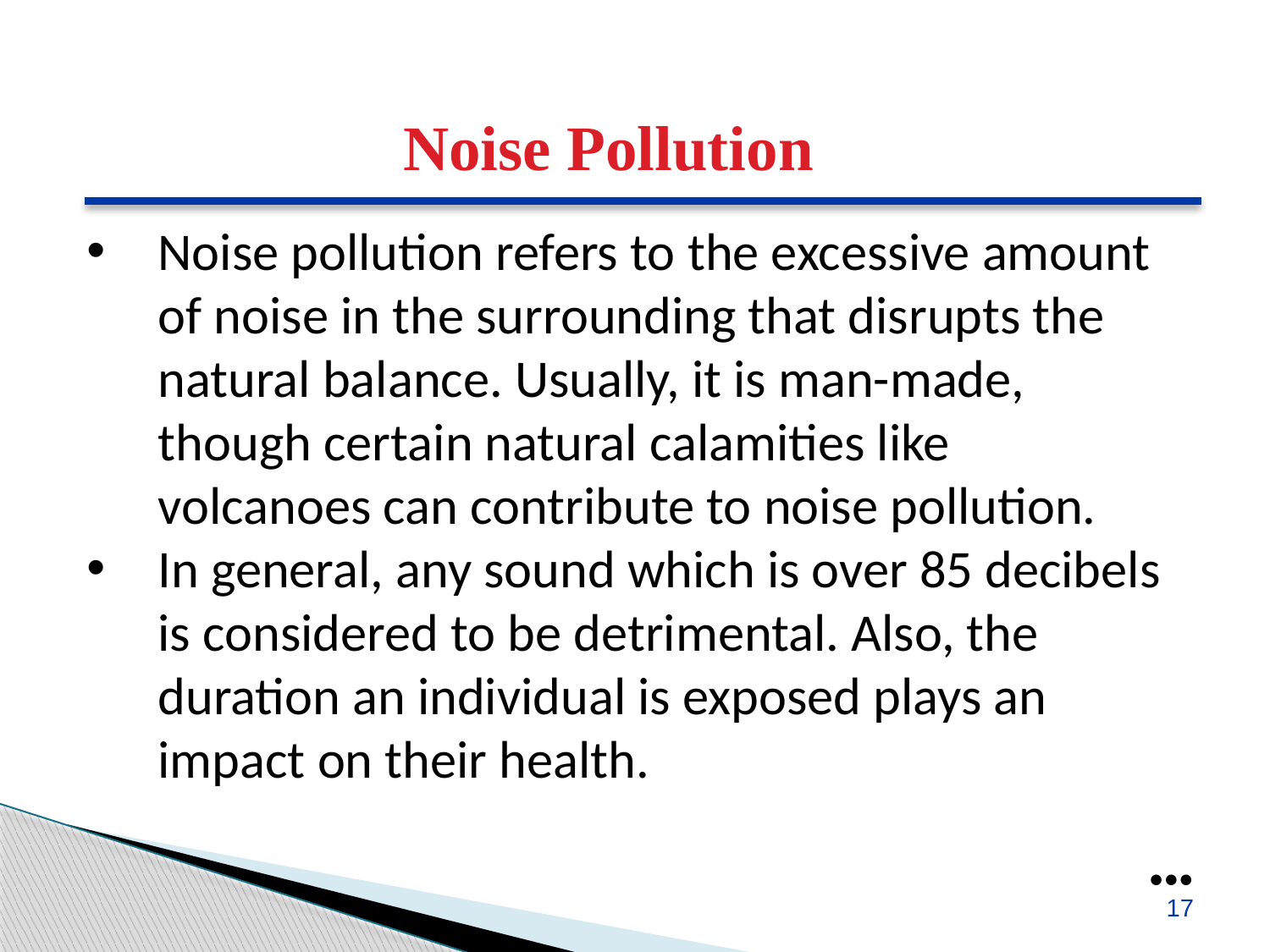

Noise Pollution
Noise pollution refers to the excessive amount of noise in the surrounding that disrupts the natural balance. Usually, it is man-made, though certain natural calamities like volcanoes can contribute to noise pollution.
In general, any sound which is over 85 decibels is considered to be detrimental. Also, the duration an individual is exposed plays an impact on their health.
●●●
17